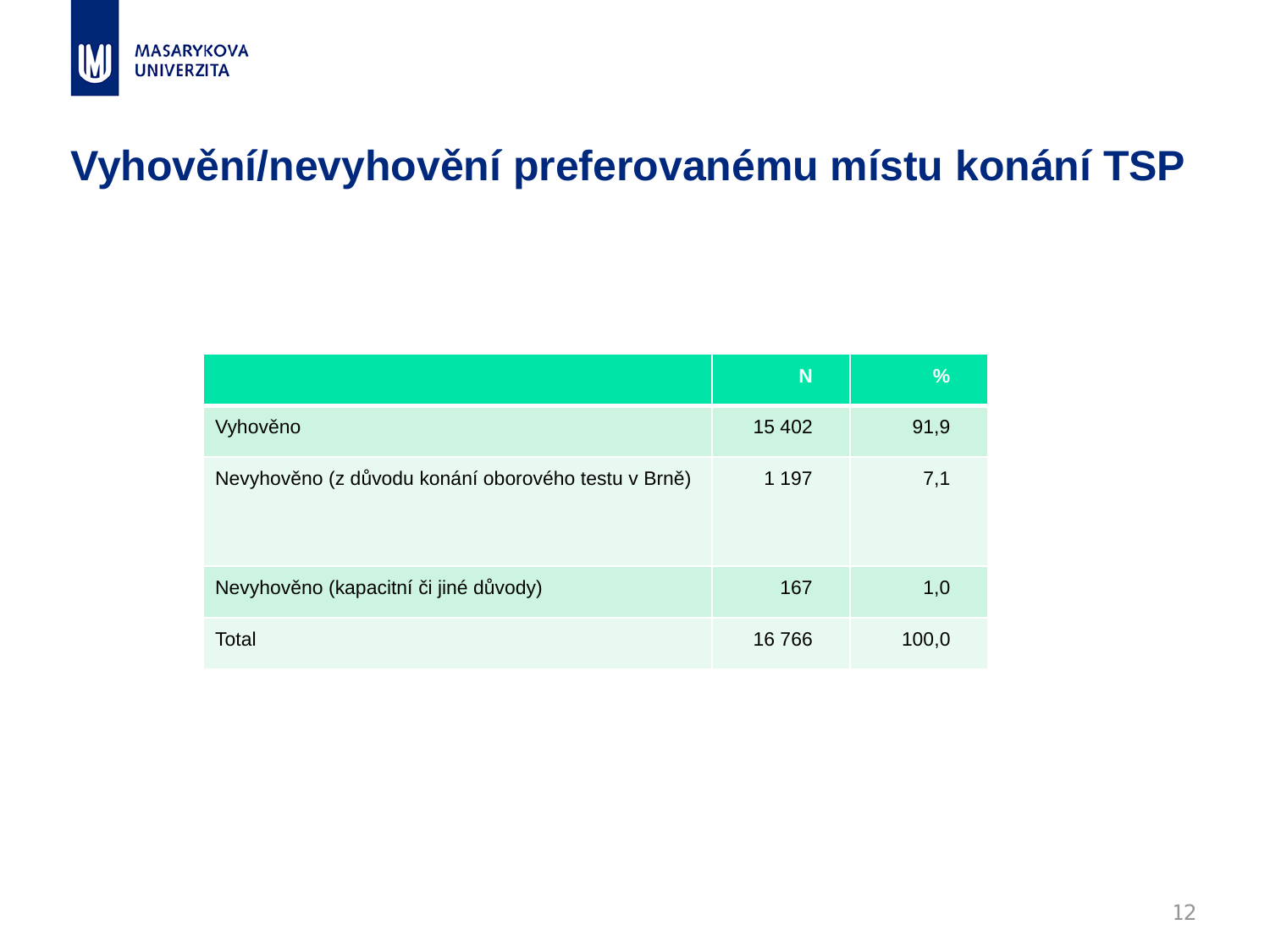

# Vyhovění/nevyhovění preferovanému místu konání TSP
|  | N | % |
| --- | --- | --- |
| Vyhověno | 15 402 | 91,9 |
| Nevyhověno (z důvodu konání oborového testu v Brně) | 1 197 | 7,1 |
| Nevyhověno (kapacitní či jiné důvody) | 167 | 1,0 |
| Total | 16 766 | 100,0 |
12